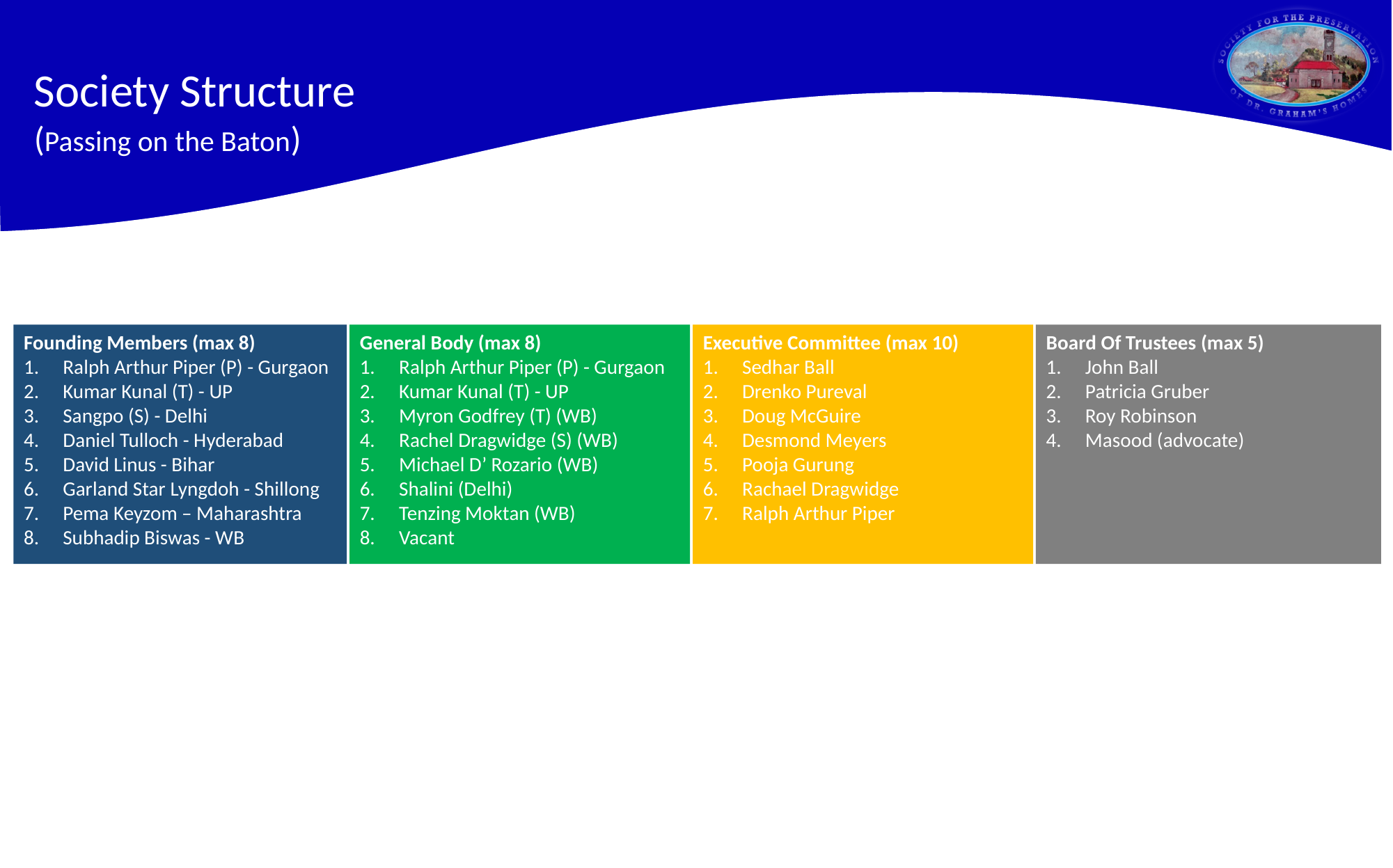

Society Structure
(Passing on the Baton)
Founding Members (max 8)
Ralph Arthur Piper (P) - Gurgaon
Kumar Kunal (T) - UP
Sangpo (S) - Delhi
Daniel Tulloch - Hyderabad
David Linus - Bihar
Garland Star Lyngdoh - Shillong
Pema Keyzom – Maharashtra
Subhadip Biswas - WB
General Body (max 8)
Ralph Arthur Piper (P) - Gurgaon
Kumar Kunal (T) - UP
Myron Godfrey (T) (WB)
Rachel Dragwidge (S) (WB)
Michael D’ Rozario (WB)
Shalini (Delhi)
Tenzing Moktan (WB)
Vacant
Executive Committee (max 10)
Sedhar Ball
Drenko Pureval
Doug McGuire
Desmond Meyers
Pooja Gurung
Rachael Dragwidge
Ralph Arthur Piper
Board Of Trustees (max 5)
John Ball
Patricia Gruber
Roy Robinson
Masood (advocate)